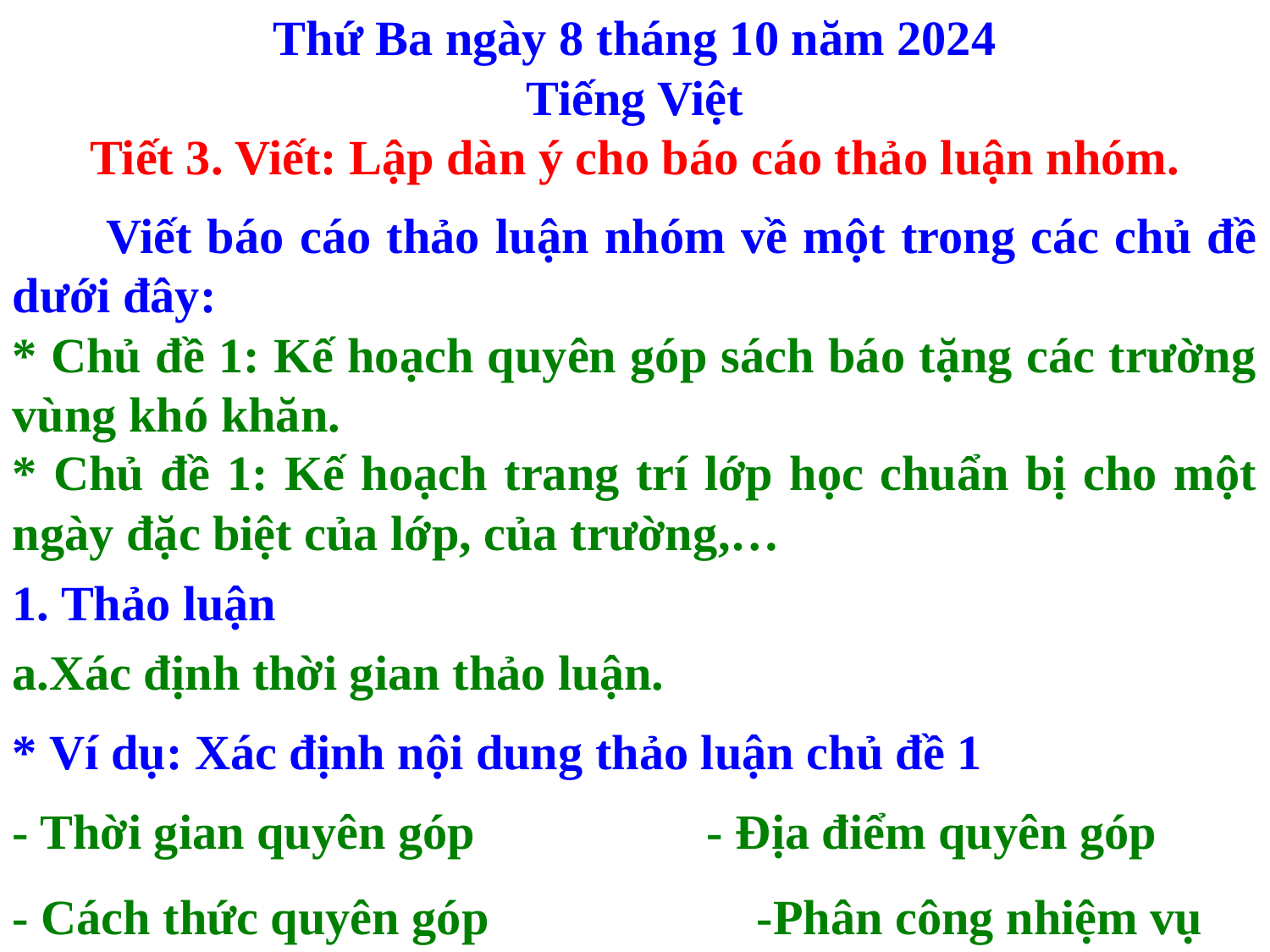

Thứ Ba ngày 8 tháng 10 năm 2024
Tiếng Việt
Tiết 3. Viết: Lập dàn ý cho báo cáo thảo luận nhóm.
      Viết báo cáo thảo luận nhóm về một trong các chủ đề dưới đây:
* Chủ đề 1: Kế hoạch quyên góp sách báo tặng các trường vùng khó khăn.
* Chủ đề 1: Kế hoạch trang trí lớp học chuẩn bị cho một ngày đặc biệt của lớp, của trường,…
1. Thảo luận
a.Xác định thời gian thảo luận.
* Ví dụ: Xác định nội dung thảo luận chủ đề 1
- Thời gian quyên góp
- Địa điểm quyên góp
- Cách thức quyên góp
-Phân công nhiệm vụ